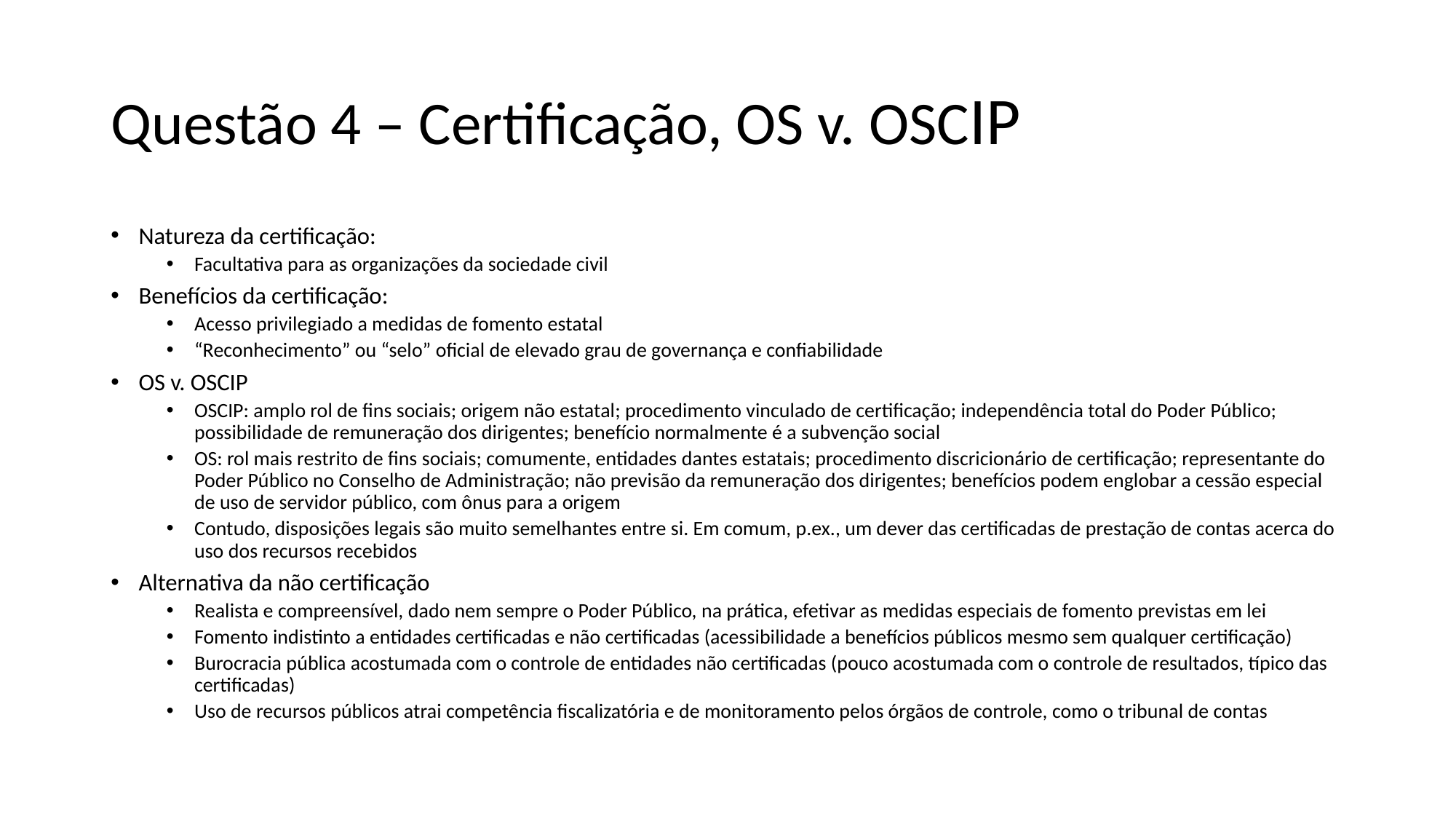

# Questão 4 – Certificação, OS v. OSCIP
Natureza da certificação:
Facultativa para as organizações da sociedade civil
Benefícios da certificação:
Acesso privilegiado a medidas de fomento estatal
“Reconhecimento” ou “selo” oficial de elevado grau de governança e confiabilidade
OS v. OSCIP
OSCIP: amplo rol de fins sociais; origem não estatal; procedimento vinculado de certificação; independência total do Poder Público; possibilidade de remuneração dos dirigentes; benefício normalmente é a subvenção social
OS: rol mais restrito de fins sociais; comumente, entidades dantes estatais; procedimento discricionário de certificação; representante do Poder Público no Conselho de Administração; não previsão da remuneração dos dirigentes; benefícios podem englobar a cessão especial de uso de servidor público, com ônus para a origem
Contudo, disposições legais são muito semelhantes entre si. Em comum, p.ex., um dever das certificadas de prestação de contas acerca do uso dos recursos recebidos
Alternativa da não certificação
Realista e compreensível, dado nem sempre o Poder Público, na prática, efetivar as medidas especiais de fomento previstas em lei
Fomento indistinto a entidades certificadas e não certificadas (acessibilidade a benefícios públicos mesmo sem qualquer certificação)
Burocracia pública acostumada com o controle de entidades não certificadas (pouco acostumada com o controle de resultados, típico das certificadas)
Uso de recursos públicos atrai competência fiscalizatória e de monitoramento pelos órgãos de controle, como o tribunal de contas